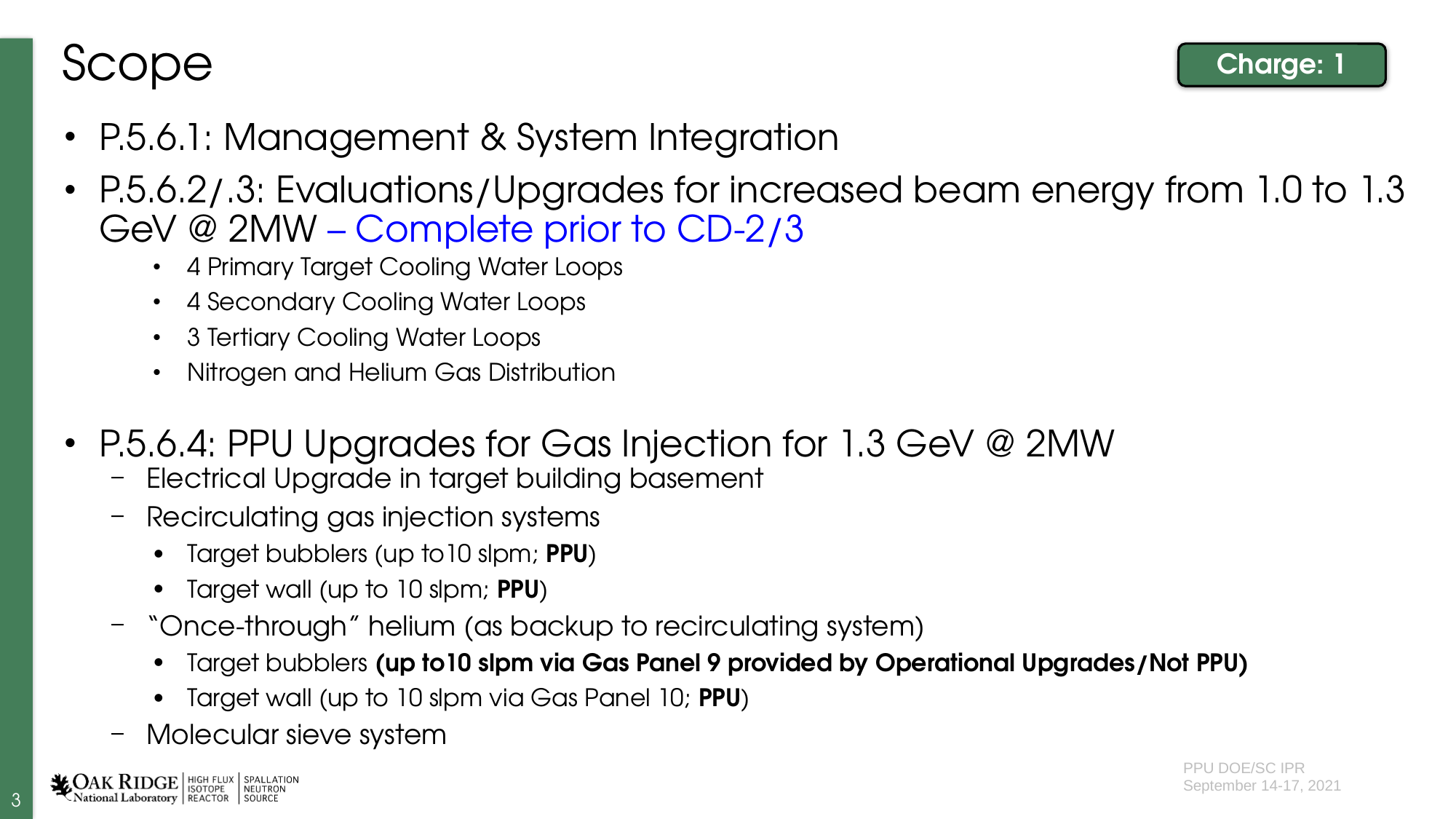

# Scope
Charge: 1
P.5.6.1: Management & System Integration
P.5.6.2/.3: Evaluations/Upgrades for increased beam energy from 1.0 to 1.3 GeV @ 2MW – Complete prior to CD-2/3
4 Primary Target Cooling Water Loops
4 Secondary Cooling Water Loops
3 Tertiary Cooling Water Loops
Nitrogen and Helium Gas Distribution

P.5.6.4: PPU Upgrades for Gas Injection for 1.3 GeV @ 2MW
Electrical Upgrade in target building basement
Recirculating gas injection systems
Target bubblers (up to10 slpm; PPU)
Target wall (up to 10 slpm; PPU)
“Once-through” helium (as backup to recirculating system)
Target bubblers (up to10 slpm via Gas Panel 9 provided by Operational Upgrades/Not PPU)
Target wall (up to 10 slpm via Gas Panel 10; PPU)
Molecular sieve system